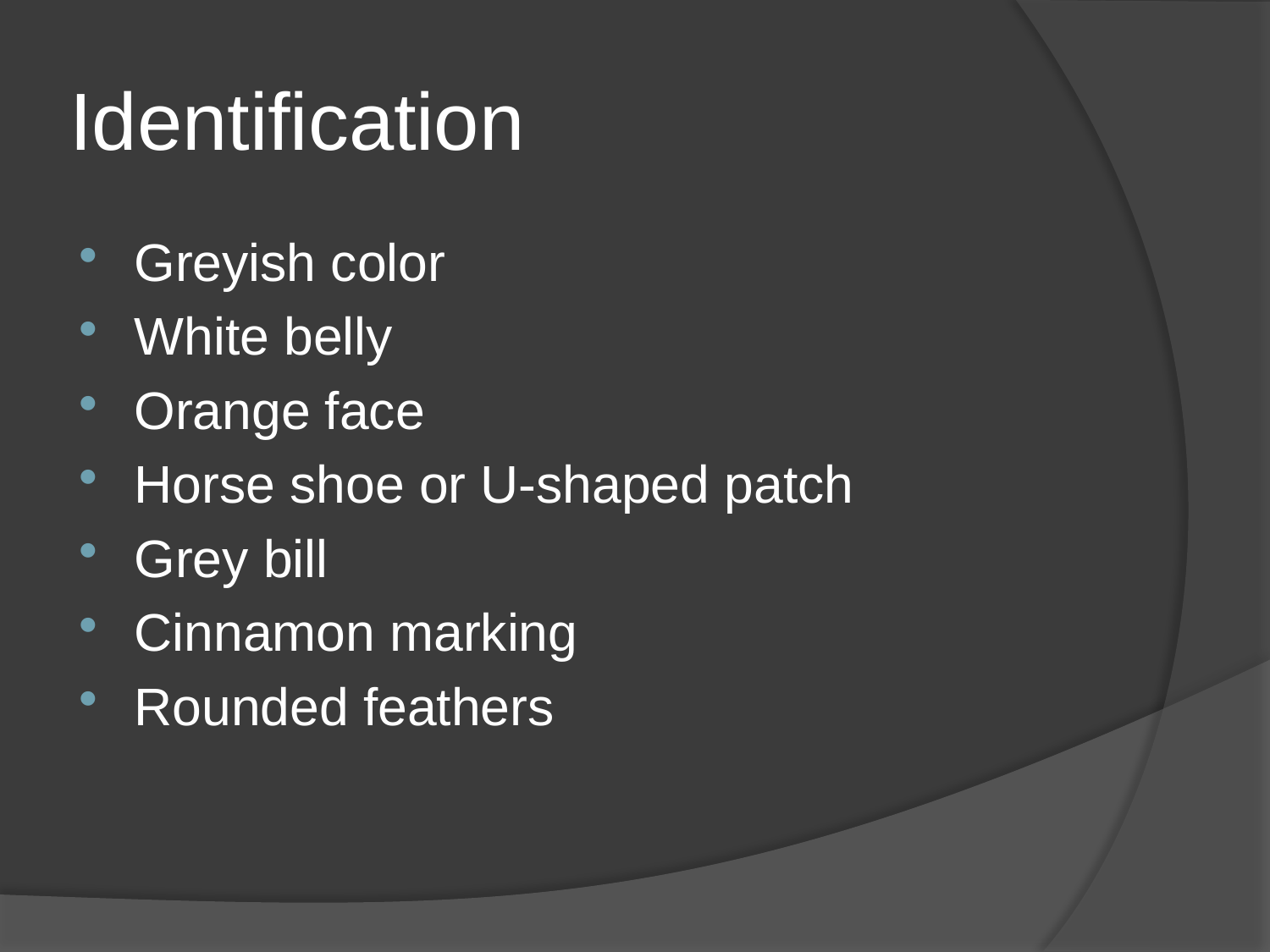

# Identification
Greyish color
White belly
Orange face
Horse shoe or U-shaped patch
Grey bill
Cinnamon marking
Rounded feathers